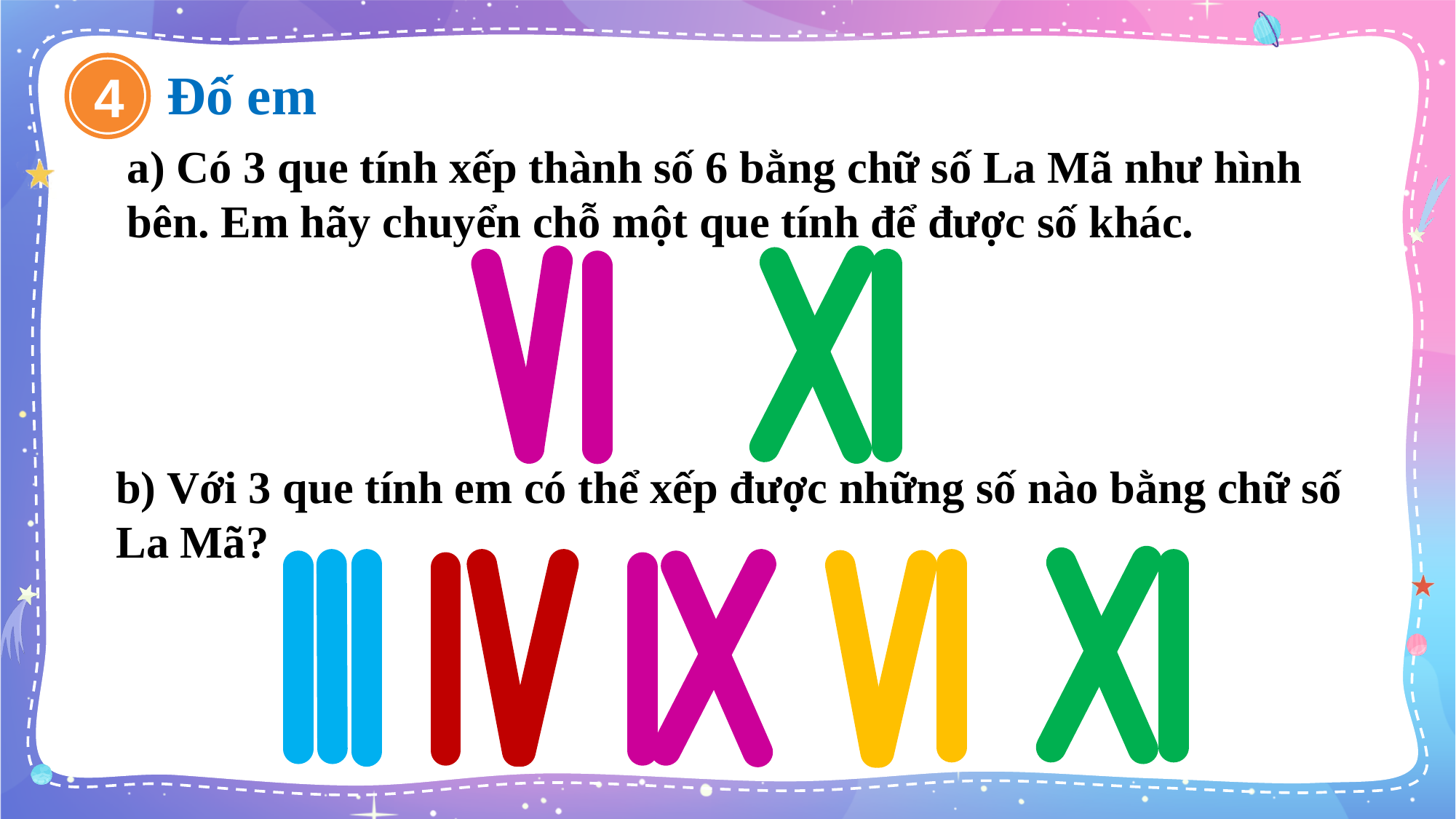

4
Đố em
a) Có 3 que tính xếp thành số 6 bằng chữ số La Mã như hình bên. Em hãy chuyển chỗ một que tính để được số khác.
b) Với 3 que tính em có thể xếp được những số nào bằng chữ số La Mã?